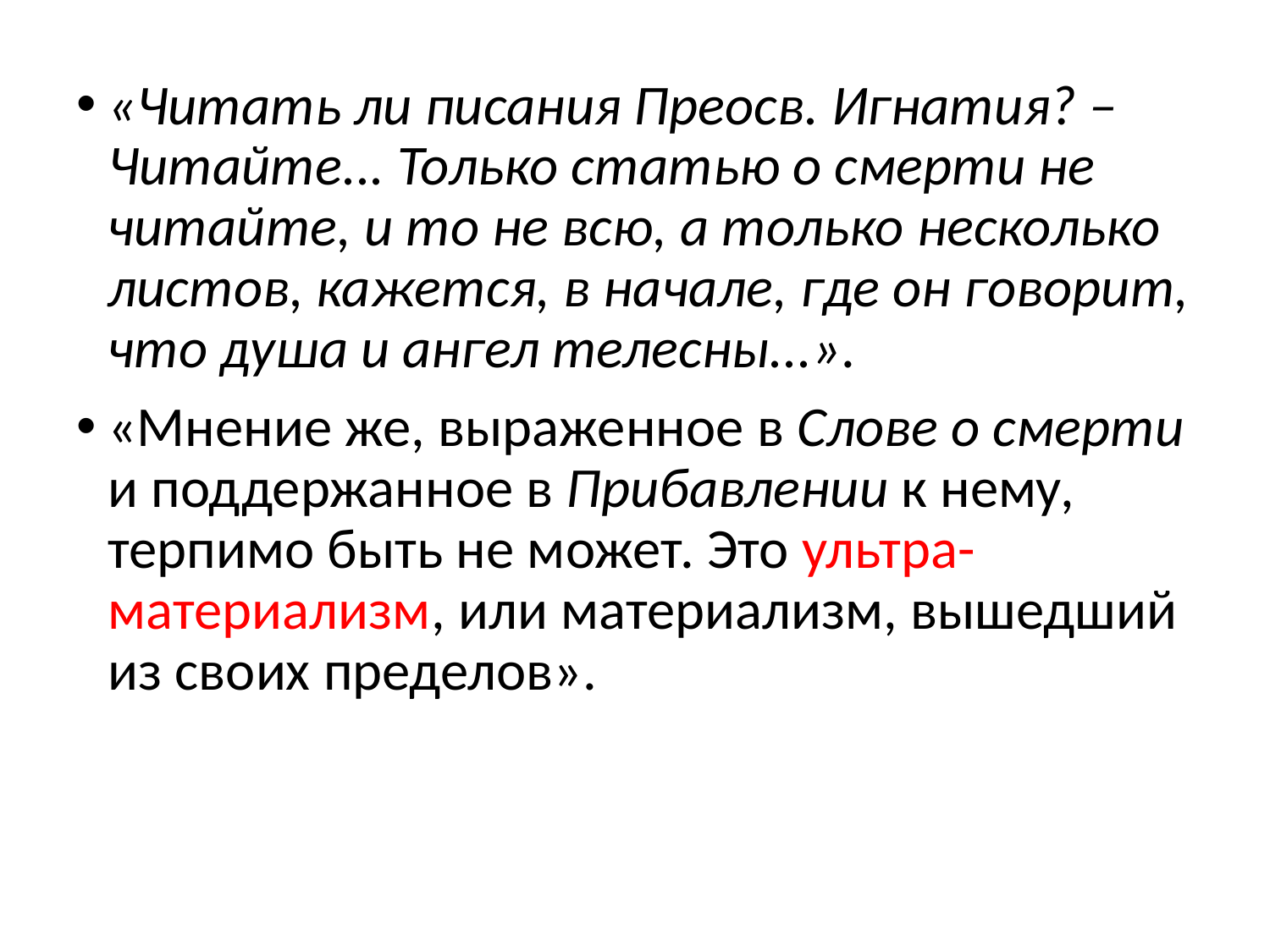

«Читать ли писания Преосв. Игнатия? – Читайте... Только статью о смерти не читайте, и то не всю, а только несколько листов, кажется, в начале, где он говорит, что душа и ангел телесны...».
«Мнение же, выраженное в Слове о смерти и поддержанное в Прибавлении к нему, терпимо быть не может. Это ультра-материализм, или материализм, вышедший из своих пределов».